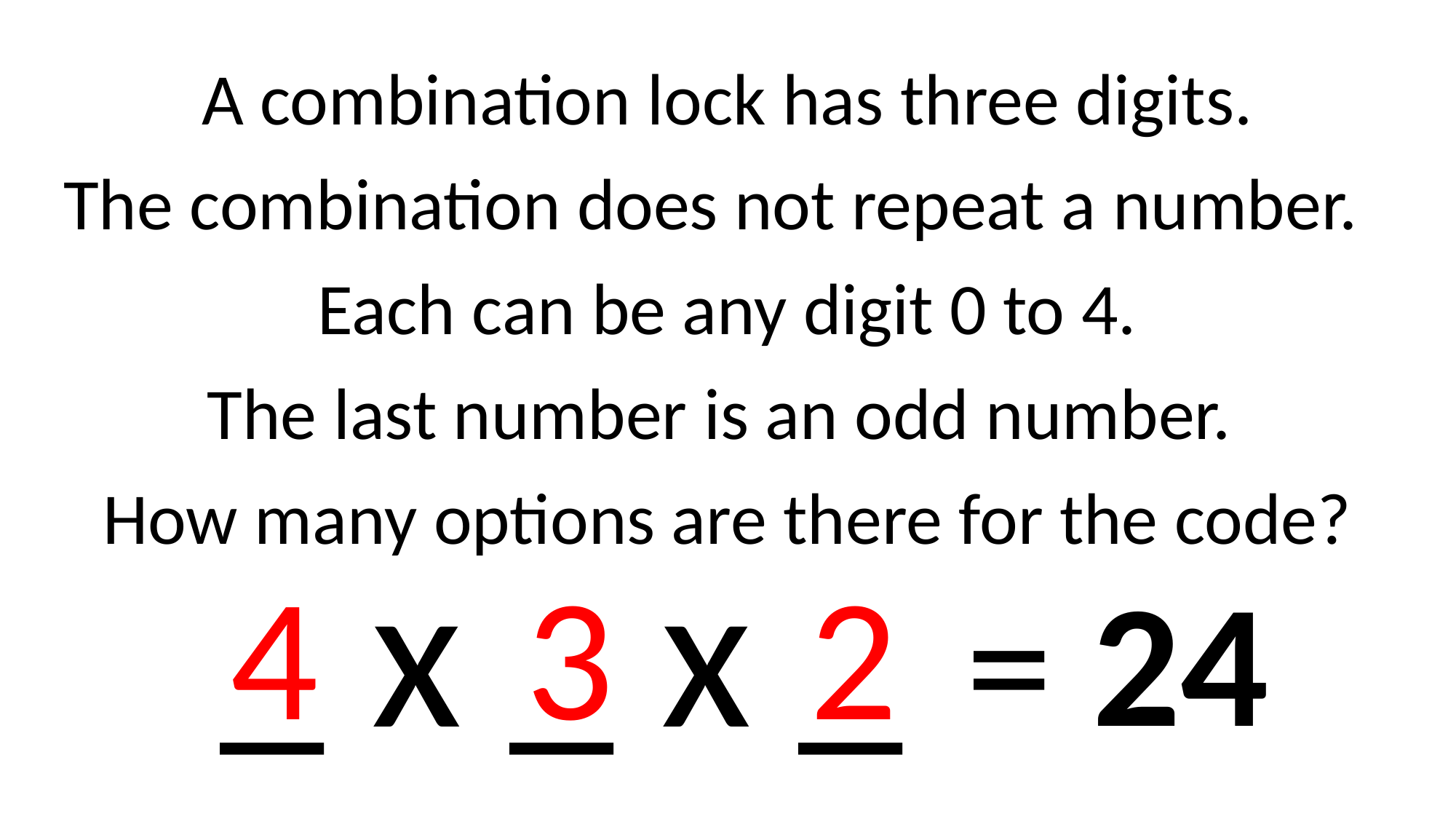

A combination lock has three digits.
The combination does not repeat a number.
Each can be any digit 0 to 4.
The last number is an odd number.
How many options are there for the code?
_ x _ x _
4
3
2
= 24